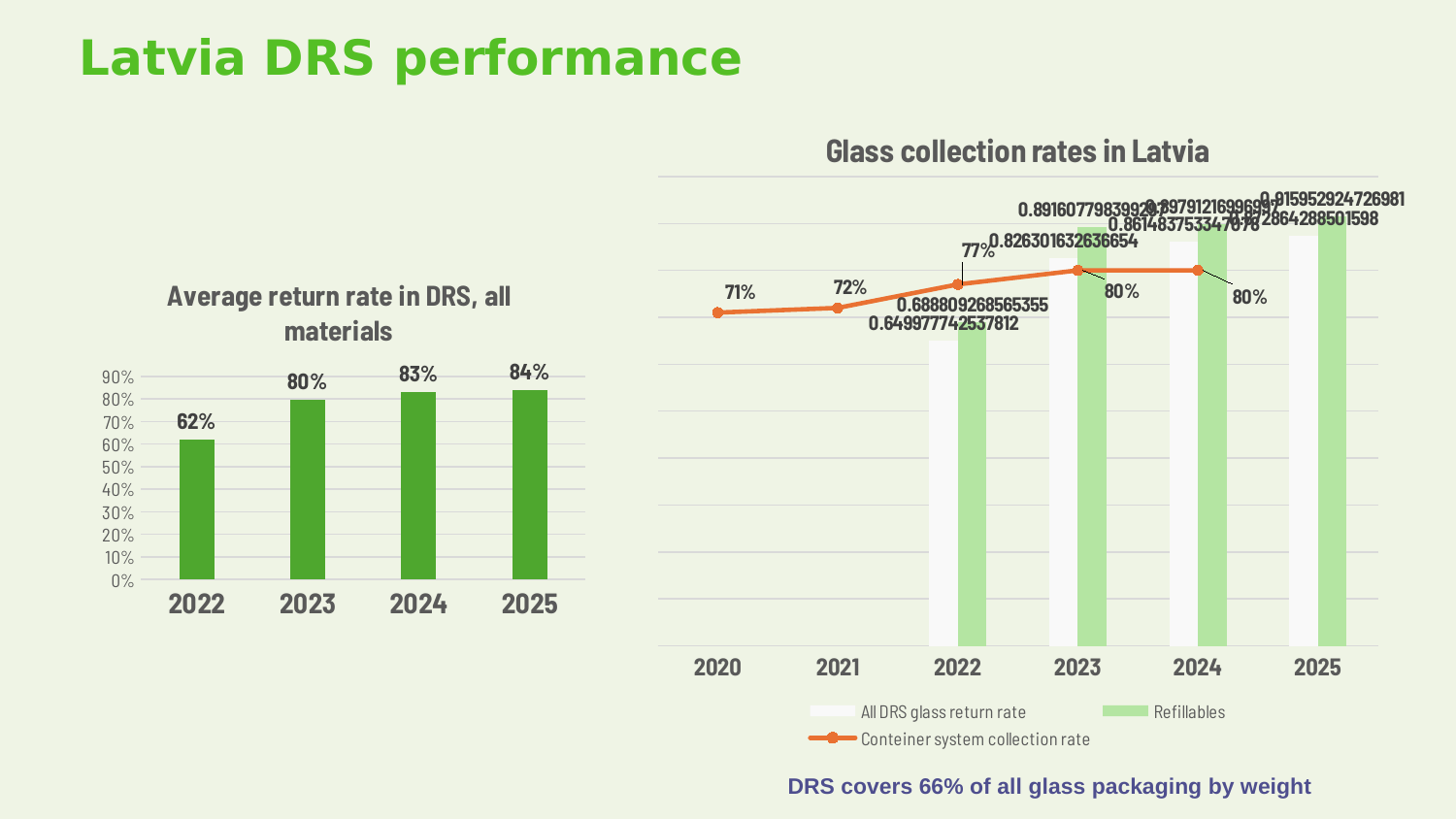

Latvia DRS performance

### Chart: Glass collection rates in Latvia

| Category | All DRS glass return rate  |  |  |
|---|---|---|---|
| 2020 | None | None | 0.71 |
| 2021 | None | None | 0.72 |
| 2022 | 0.6499777425378122 | 0.6888092685653552 | 0.77 |
| 2023 | 0.8263016326366536 | 0.8916077983992968 | 0.8 |
| 2024 | 0.8614837533470784 | 0.8979121699699695 | 0.8 |
| 2025 | 0.8728642885015983 | 0.9159529247269808 | None |

### Chart: Average return rate in DRS, all materials

| Category | Return rate |
|---|---|
| 2022 | 0.6214798168879423 |
| 2023 | 0.7962800134436976 |
| 2024 | 0.8322041146106334 |
| 2025 | 0.8372181791823744 |
DRS covers 66% of all glass packaging by weight